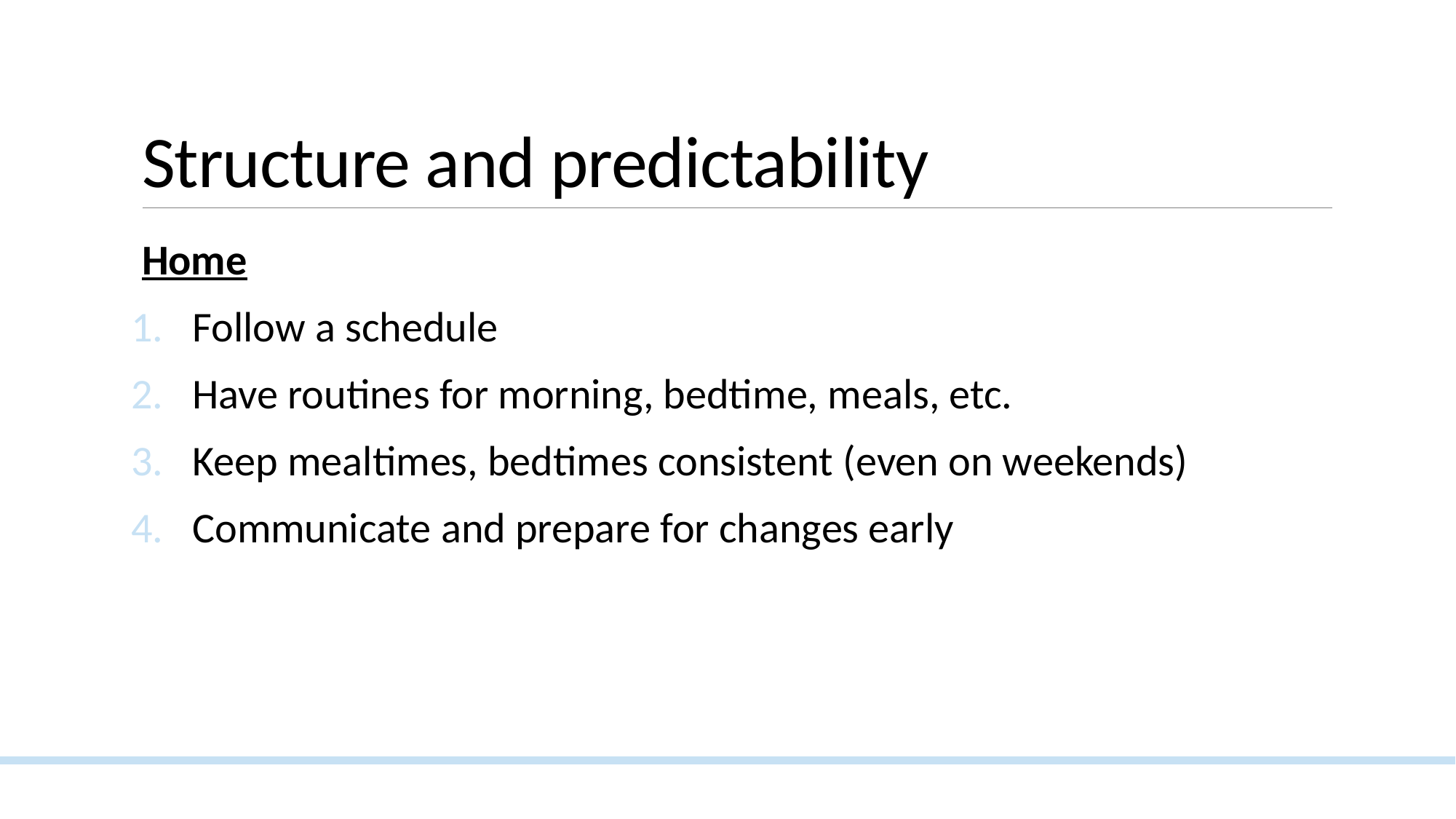

# Structure and predictability
Home
Follow a schedule
Have routines for morning, bedtime, meals, etc.
Keep mealtimes, bedtimes consistent (even on weekends)
Communicate and prepare for changes early